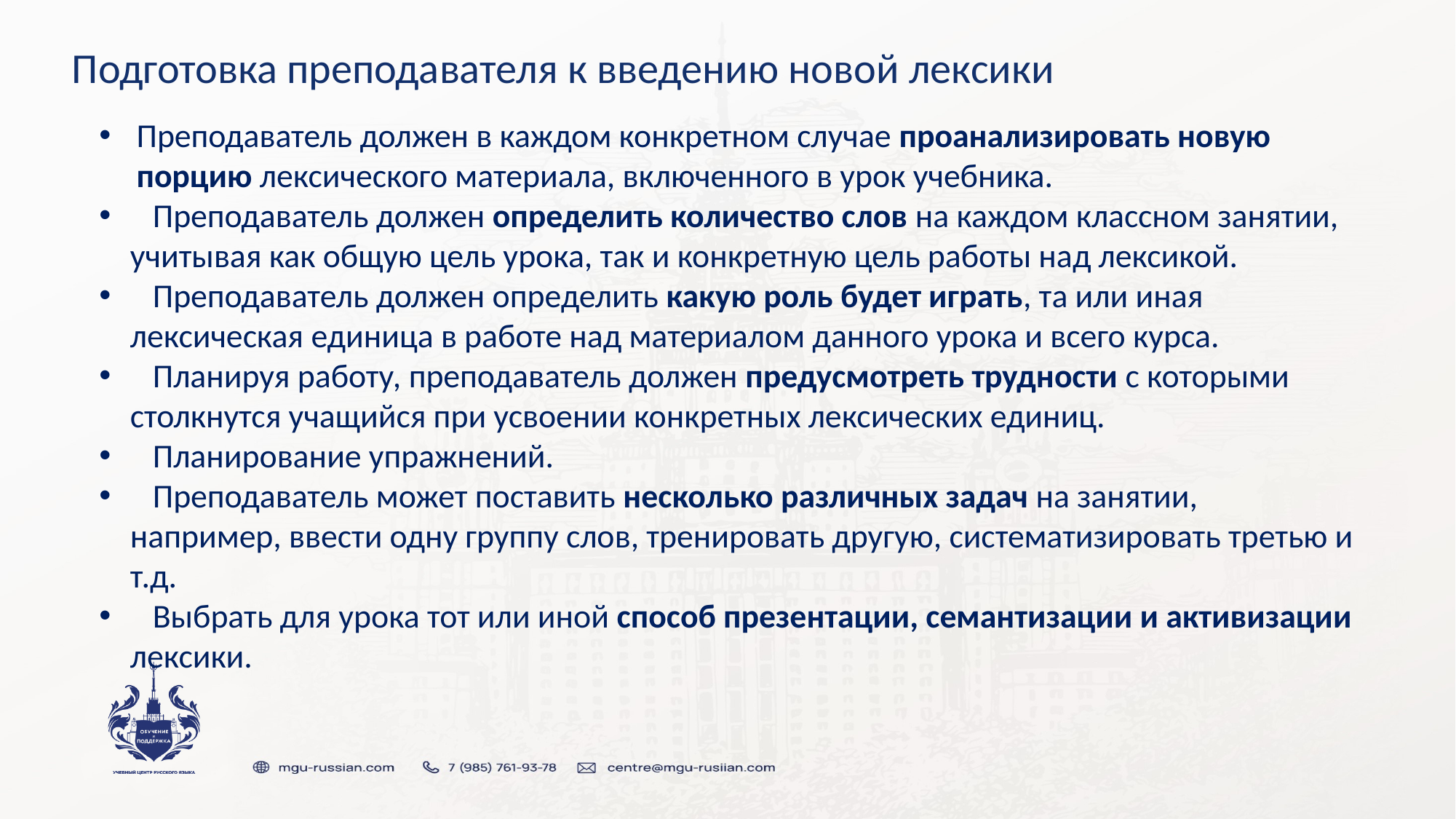

# Подготовка преподавателя к введению новой лексики
Преподаватель должен в каждом конкретном случае проанализировать новую порцию лексического материала, включенного в урок учебника.
   Преподаватель должен определить количество слов на каждом классном занятии, учитывая как общую цель урока, так и конкретную цель работы над лексикой.
   Преподаватель должен определить какую роль будет играть, та или иная лексическая единица в работе над материалом данного урока и всего курса.
   Планируя работу, преподаватель должен предусмотреть трудности с которыми столкнутся учащийся при усвоении конкретных лексических единиц.
   Планирование упражнений.
   Преподаватель может поставить несколько различных задач на занятии, например, ввести одну группу слов, тренировать другую, систематизировать третью и т.д.
   Выбрать для урока тот или иной способ презентации, семантизации и активизации лексики.